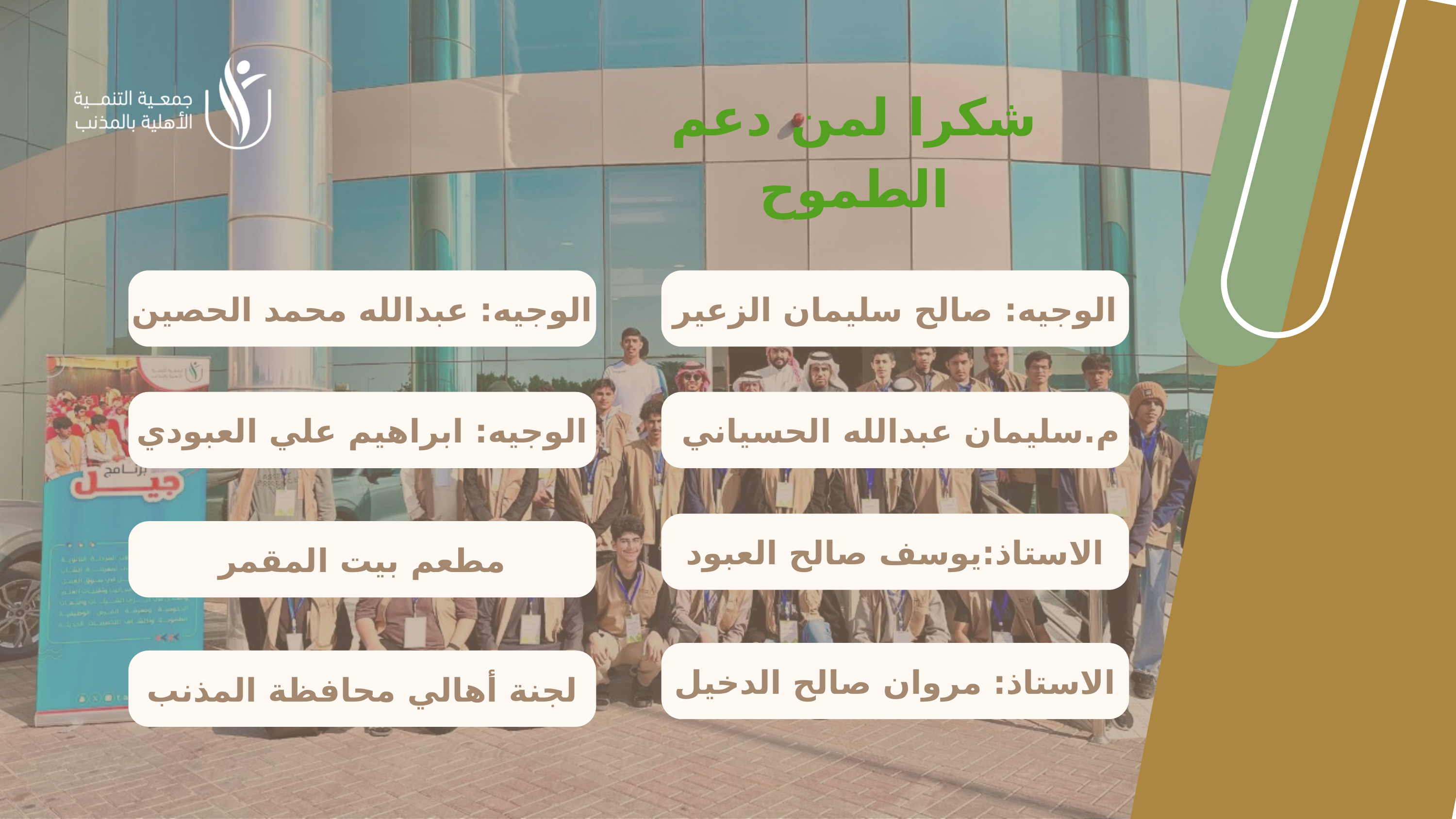

شكرا لمن دعم الطموح

الوجيه: عبدالله محمد الحصين

الوجيه: صالح سليمان الزعير

الوجيه: ابراهيم علي العبودي

م.سليمان عبدالله الحسياني

الاستاذ:يوسف صالح العبود

مطعم بيت المقمر

الاستاذ: مروان صالح الدخيل

لجنة أهالي محافظة المذنب